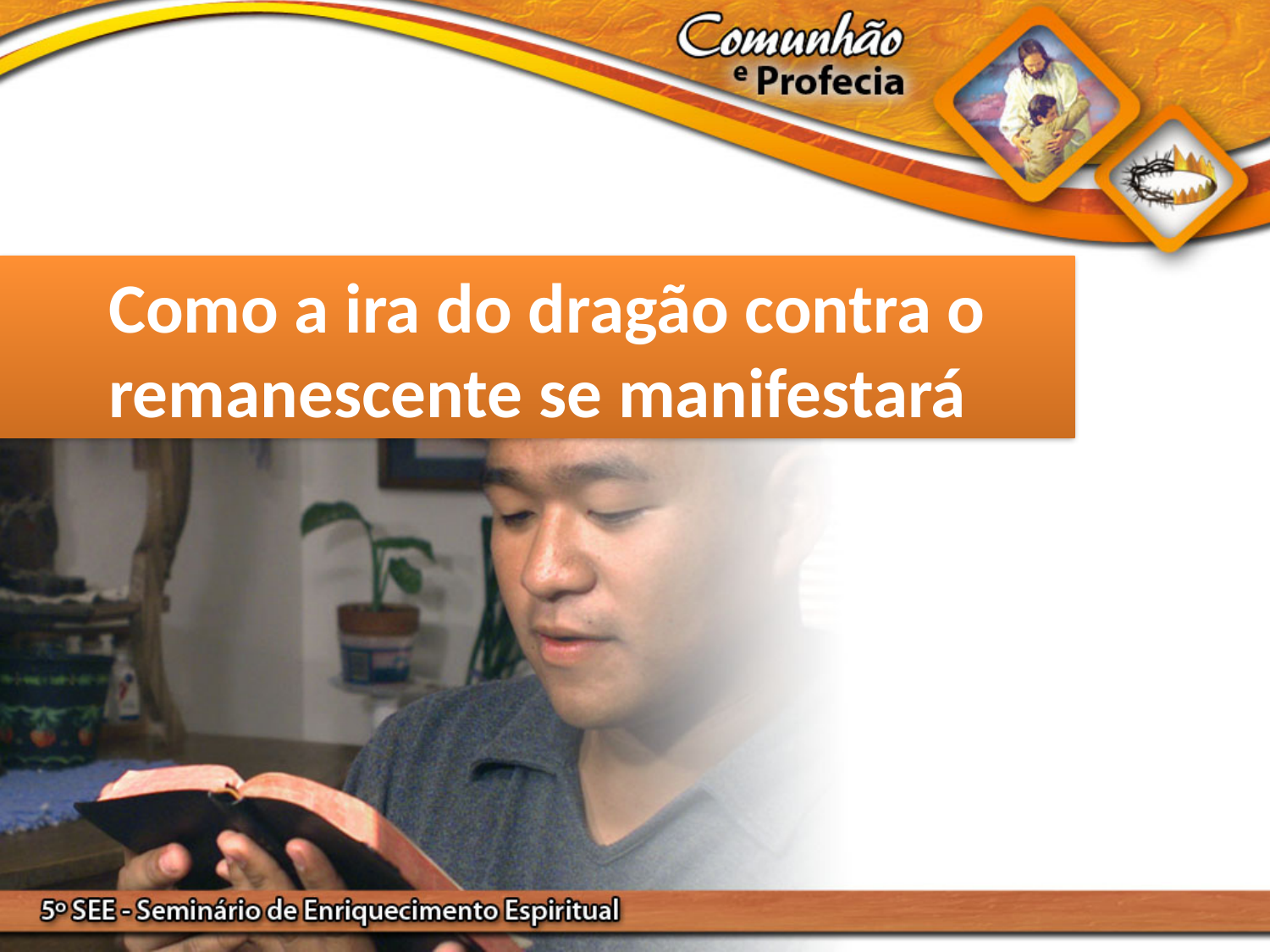

Como a ira do dragão contra o remanescente se manifestará